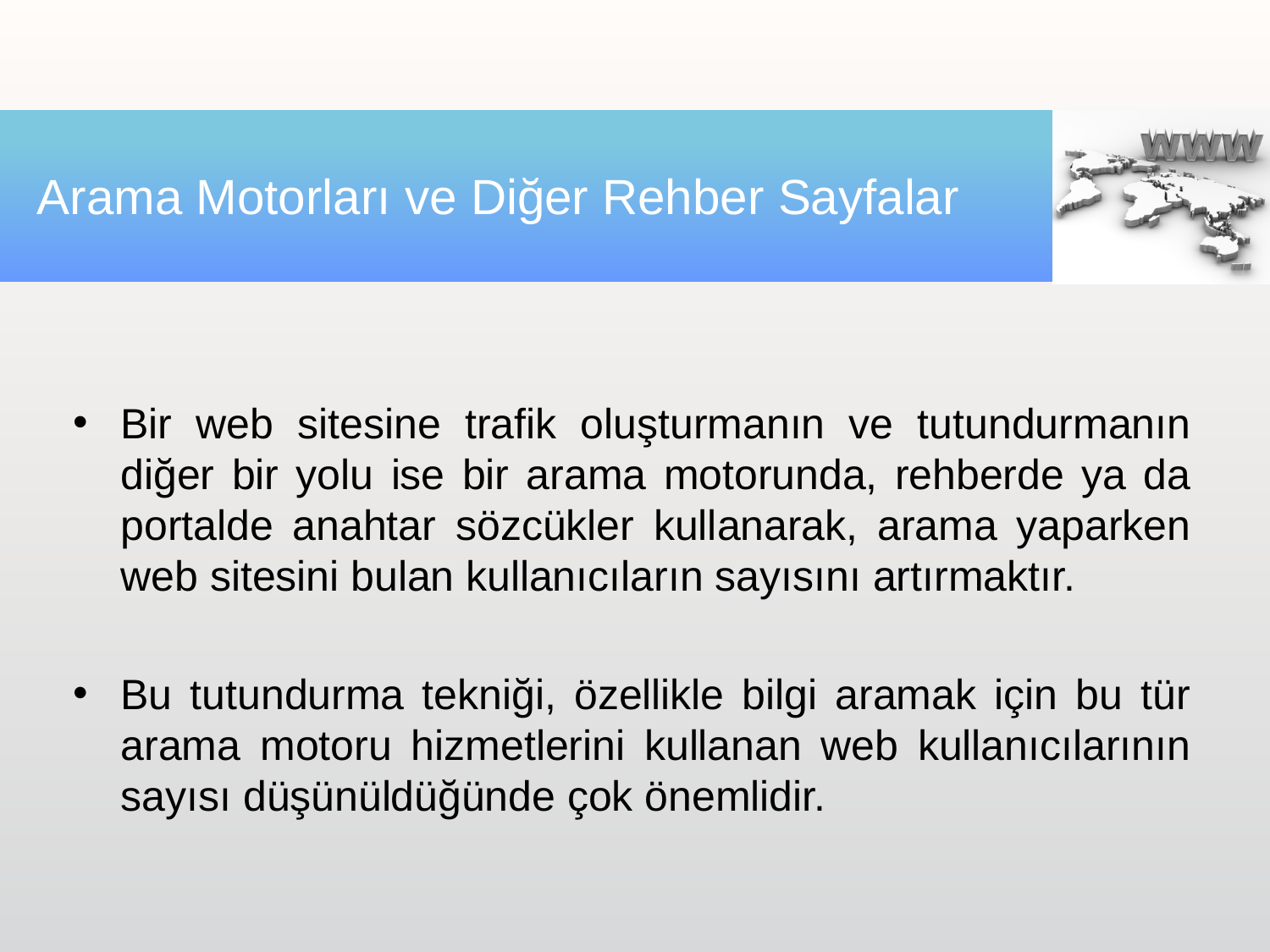

# Arama Motorları ve Diğer Rehber Sayfalar
Bir web sitesine trafik oluşturmanın ve tutundurmanın diğer bir yolu ise bir arama motorunda, rehberde ya da portalde anahtar sözcükler kullanarak, arama yaparken web sitesini bulan kullanıcıların sayısını artırmaktır.

Bu tutundurma tekniği, özellikle bilgi aramak için bu tür arama motoru hizmetlerini kullanan web kullanıcılarının sayısı düşünüldüğünde çok önemlidir.